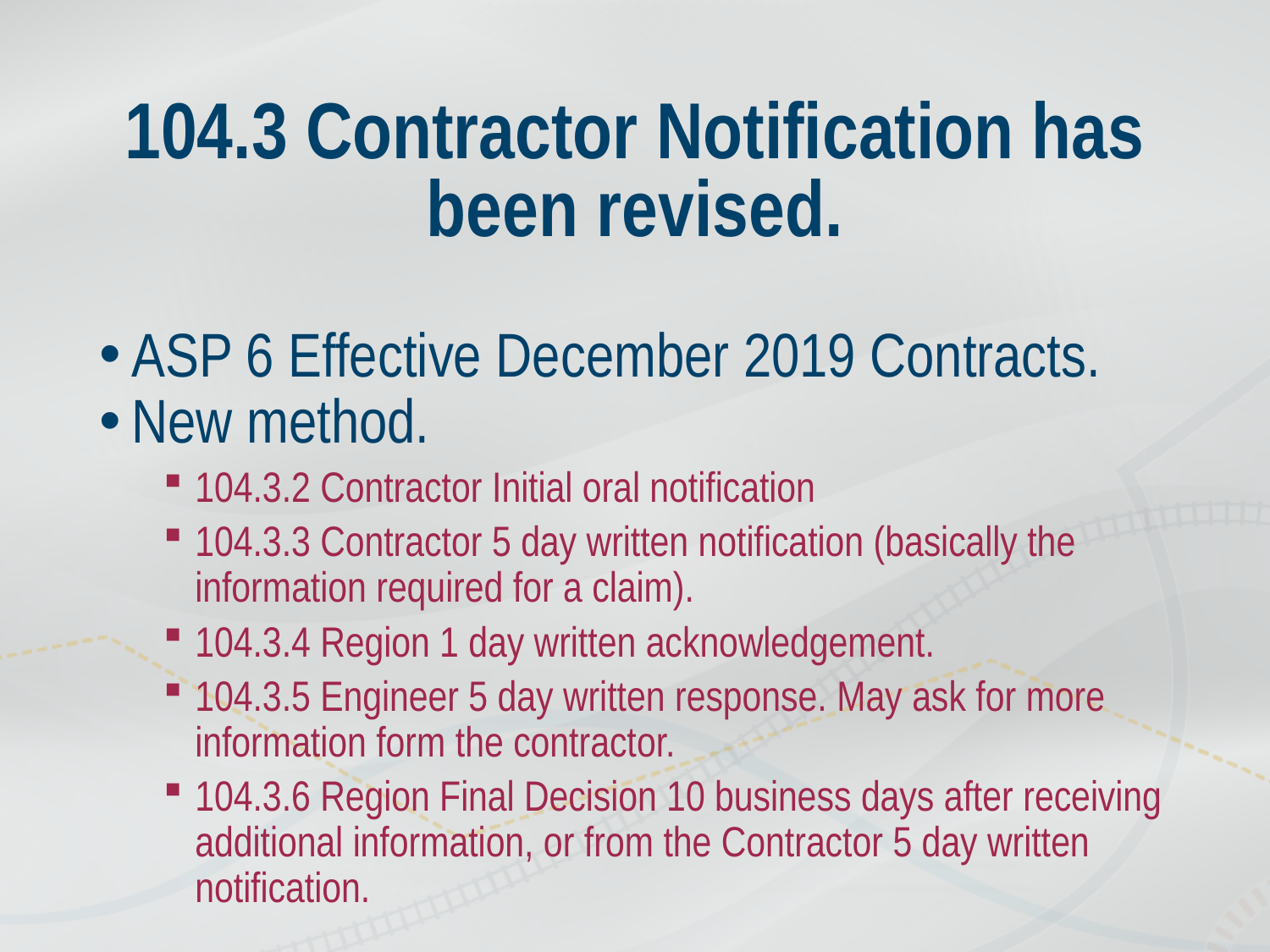

# 104.3 Contractor Notification has been revised.
ASP 6 Effective December 2019 Contracts.
New method.
104.3.2 Contractor Initial oral notification
104.3.3 Contractor 5 day written notification (basically the information required for a claim).
104.3.4 Region 1 day written acknowledgement.
104.3.5 Engineer 5 day written response. May ask for more information form the contractor.
104.3.6 Region Final Decision 10 business days after receiving additional information, or from the Contractor 5 day written notification.